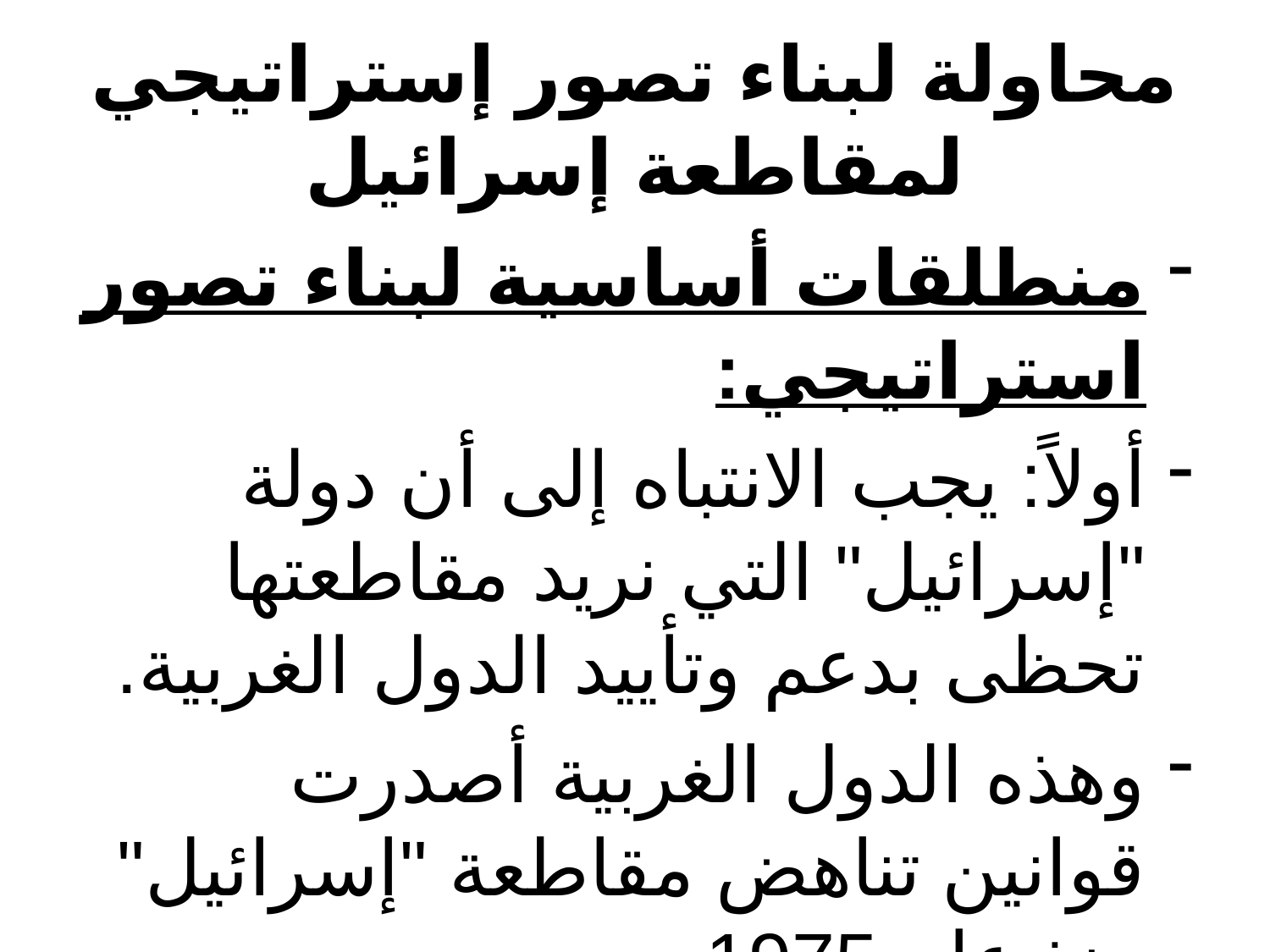

# محاولة لبناء تصور إستراتيجي لمقاطعة إسرائيل
منطلقات أساسية لبناء تصور استراتيجي:
أولاً: يجب الانتباه إلى أن دولة "إسرائيل" التي نريد مقاطعتها تحظى بدعم وتأييد الدول الغربية.
وهذه الدول الغربية أصدرت قوانين تناهض مقاطعة "إسرائيل" منذ عام 1975.